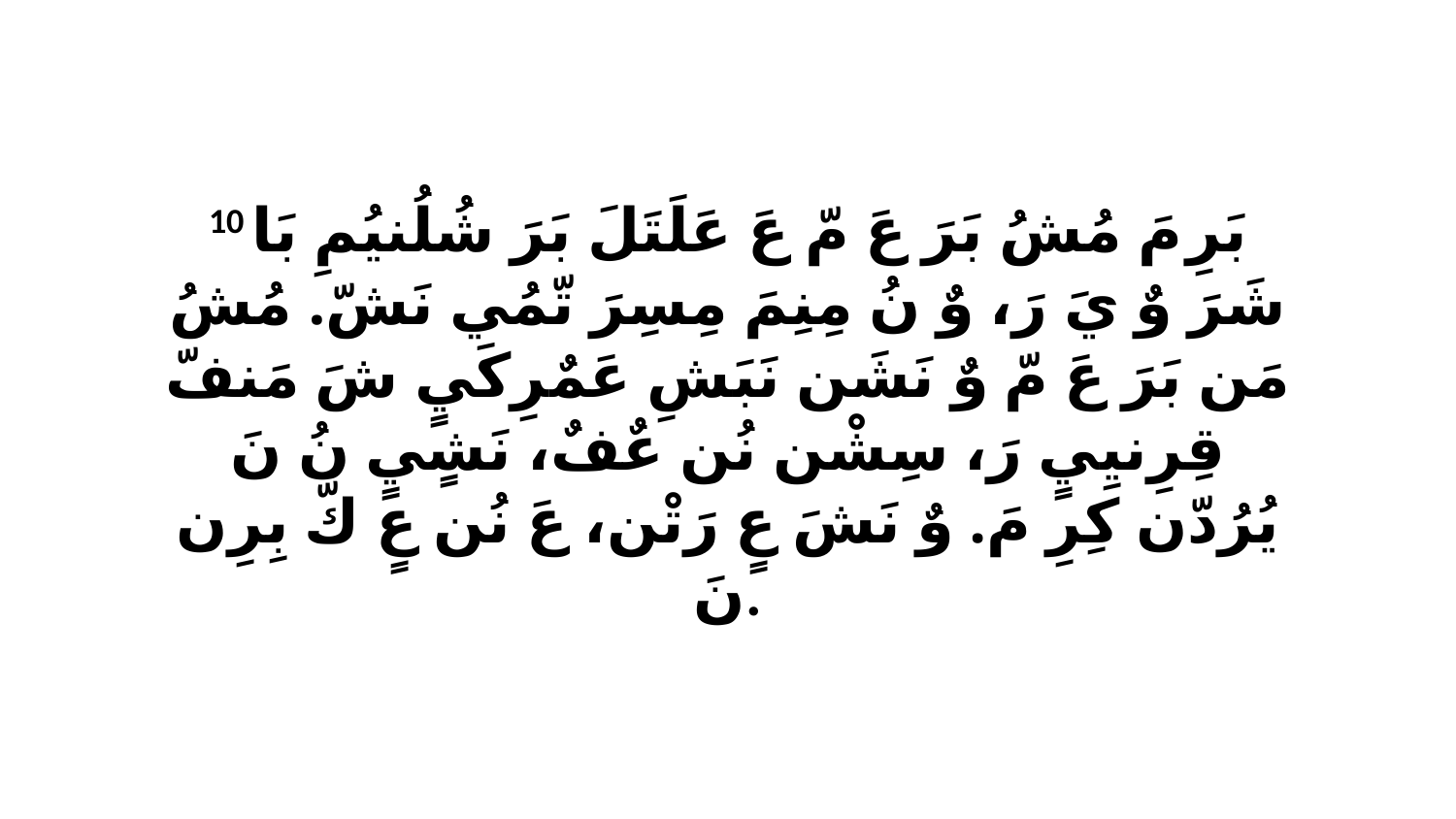

10 بَرِ مَ مُشُ بَرَ عَ مّ عَ عَلَتَلَ بَرَ شُلُنيُمِ بَا شَرَ وٌ يَ رَ، وٌ نُ مِنِمَ مِسِرَ تّمُي نَشّ. مُشُ مَن بَرَ عَ مّ وٌ نَشَن نَبَشِ عَمٌرِكَيٍ شَ مَنفّ قِرِنيِيٍ رَ، سِشْن نُن عٌفٌ، نَشٍيٍ نُ نَ يُرُدّن كِرِ مَ. وٌ نَشَ عٍ رَتْن، عَ نُن عٍ كّ بِرِن نَ.